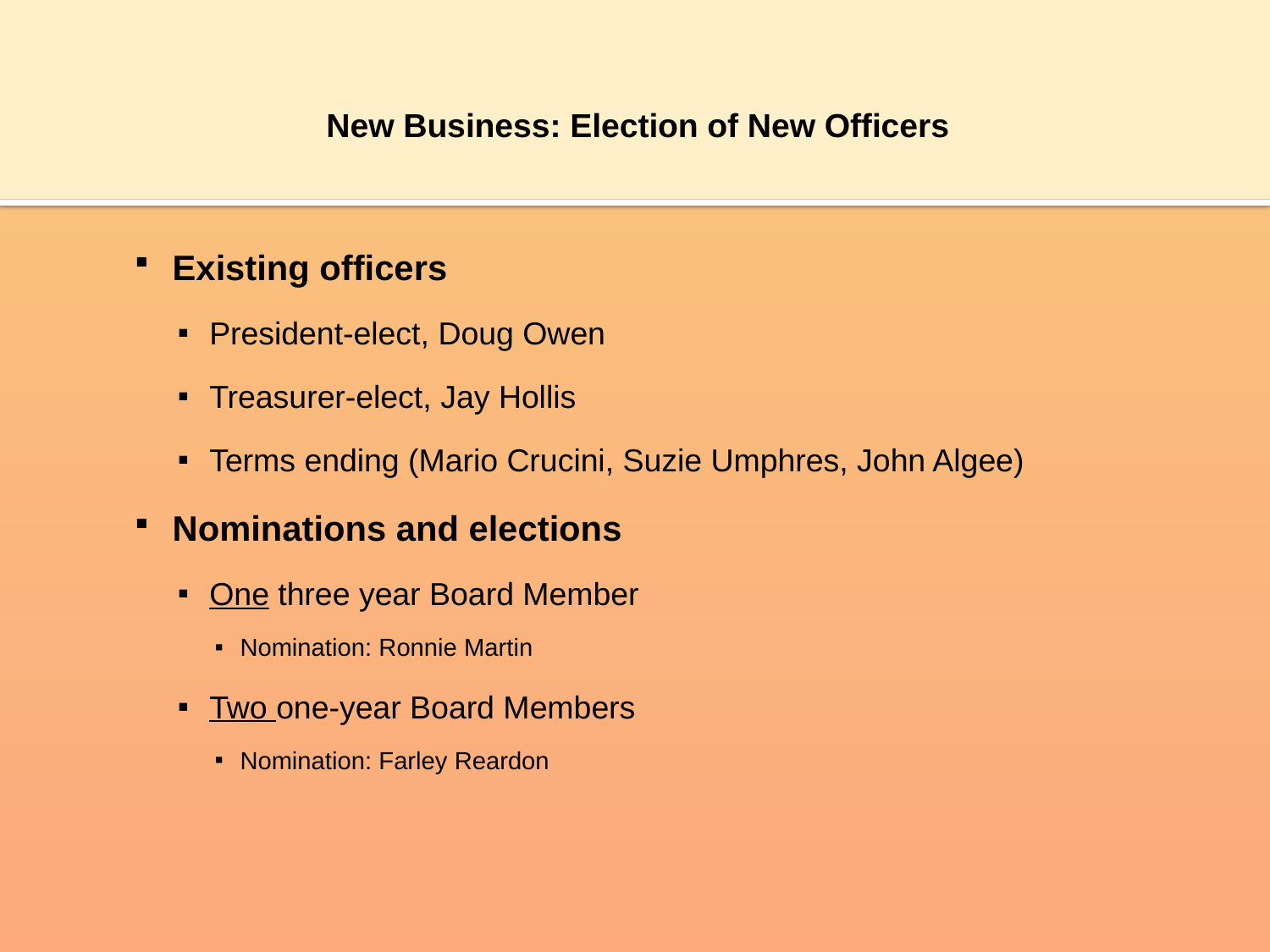

# New Business: Election of New Officers
Existing officers
President-elect, Doug Owen
Treasurer-elect, Jay Hollis
Terms ending (Mario Crucini, Suzie Umphres, John Algee)
Nominations and elections
One three year Board Member
Nomination: Ronnie Martin
Two one-year Board Members
Nomination: Farley Reardon